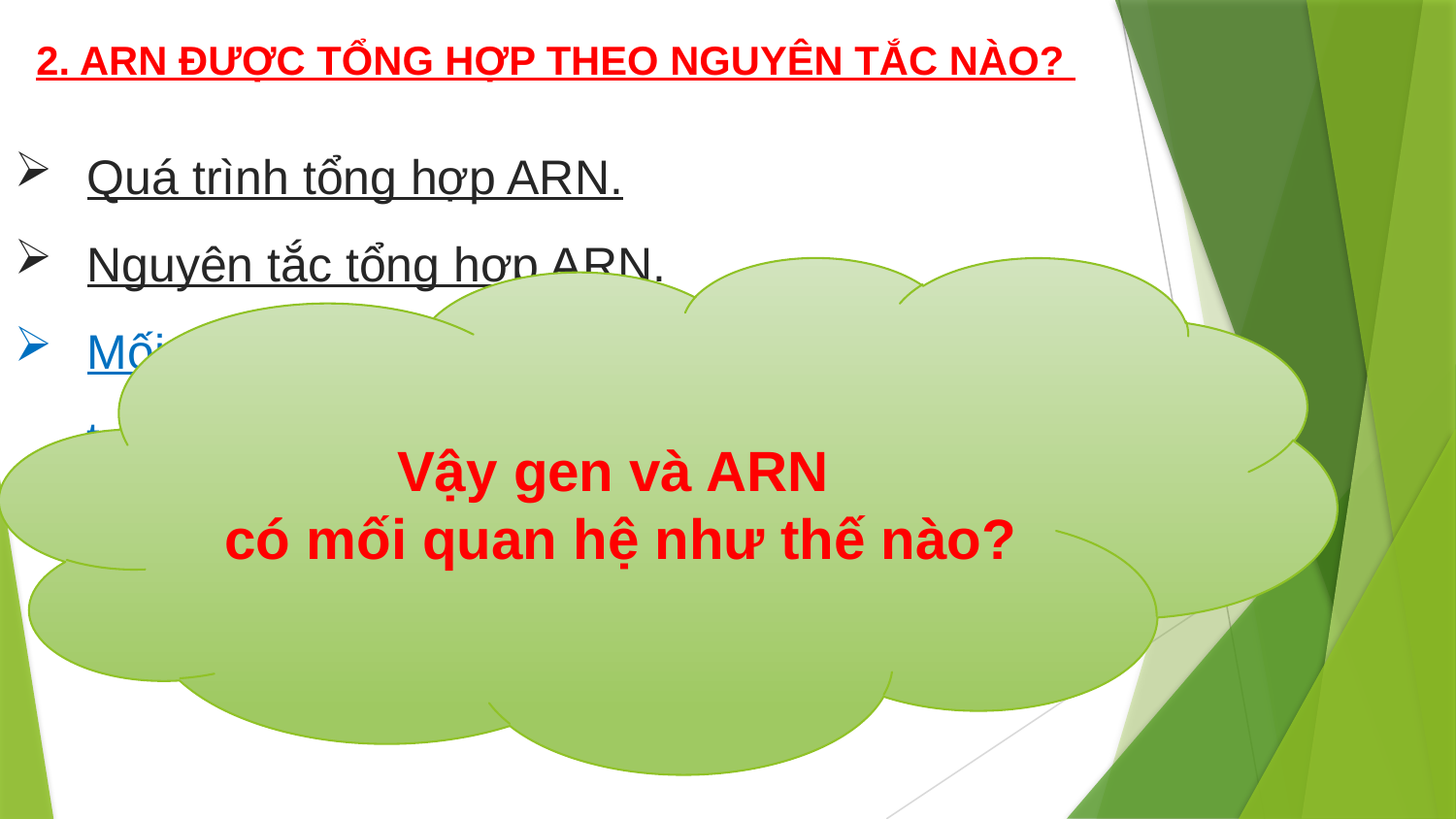

2. ARN ĐƯỢC TỔNG HỢP THEO NGUYÊN TẮC NÀO?
Quá trình tổng hợp ARN.
Nguyên tắc tổng hợp ARN.
Mối quan hệ giữa gen và ARN: Trình tự các nuclêôtít trên mạch khuôn của gen quy định trình tự các nuclêôtit trên mạch ARN.
Vậy gen và ARN
có mối quan hệ như thế nào?